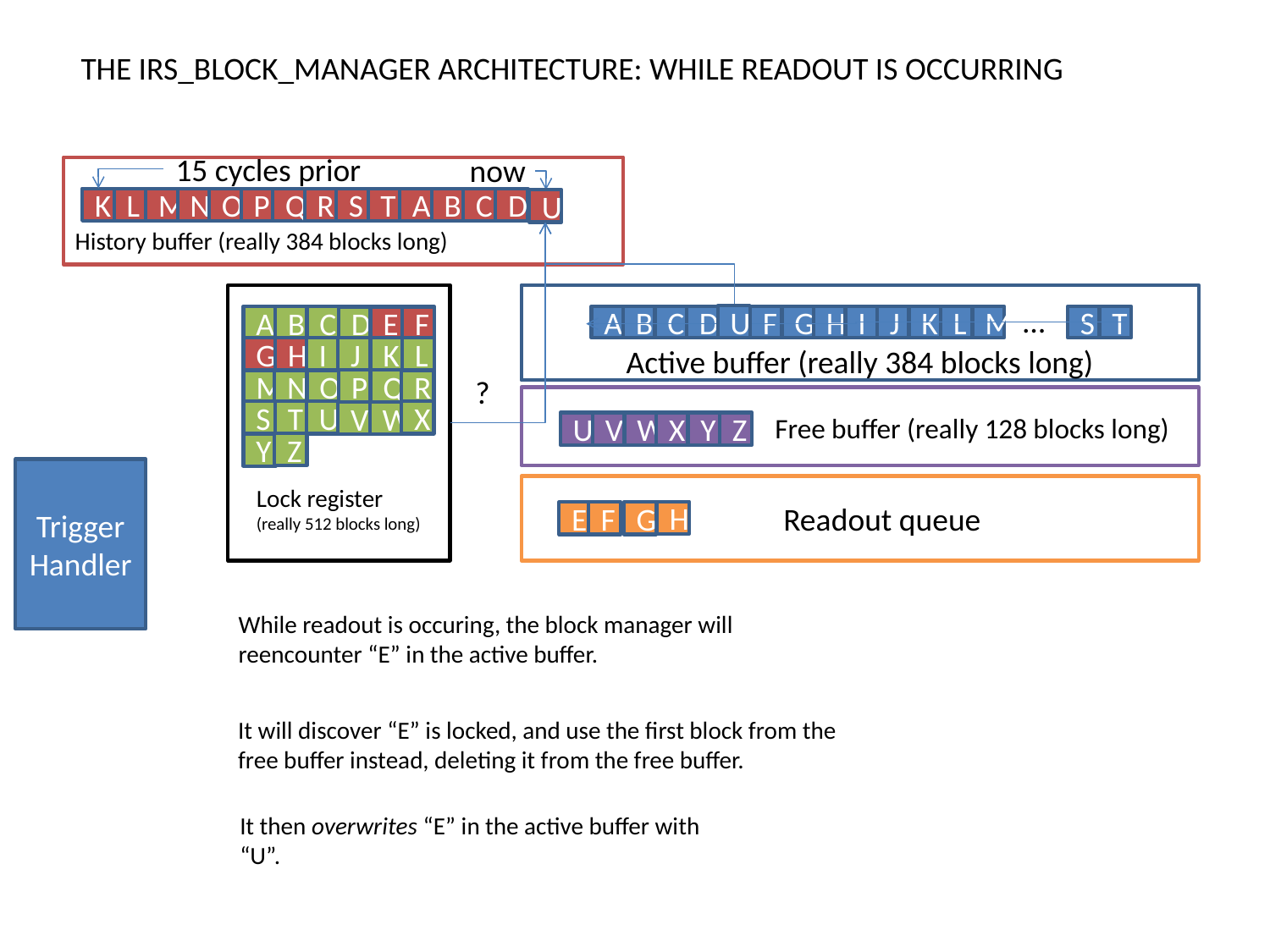

THE IRS_BLOCK_MANAGER ARCHITECTURE: WHILE READOUT IS OCCURRING
15 cycles prior
now

K
L
M
N
O
P
Q
R
S
T
A
B
C
D
U
History buffer (really 384 blocks long)

…
U
A
B
C
A
B
C
D
E
F
G
H
I
J
K
L
M
S
T
D
E
F
Active buffer (really 384 blocks long)
G
H
I
J
K
L
?
P
Q
M
N
O
R

S
T
U
X
V
W
Free buffer (really 128 blocks long)
U
V
W
X
Y
Z
Z
Y
Trigger
Handler

Lock register
(really 512 blocks long)
Readout queue
H
G
F
E
While readout is occuring, the block manager will reencounter “E” in the active buffer.
It will discover “E” is locked, and use the first block from the free buffer instead, deleting it from the free buffer.
It then overwrites “E” in the active buffer with “U”.